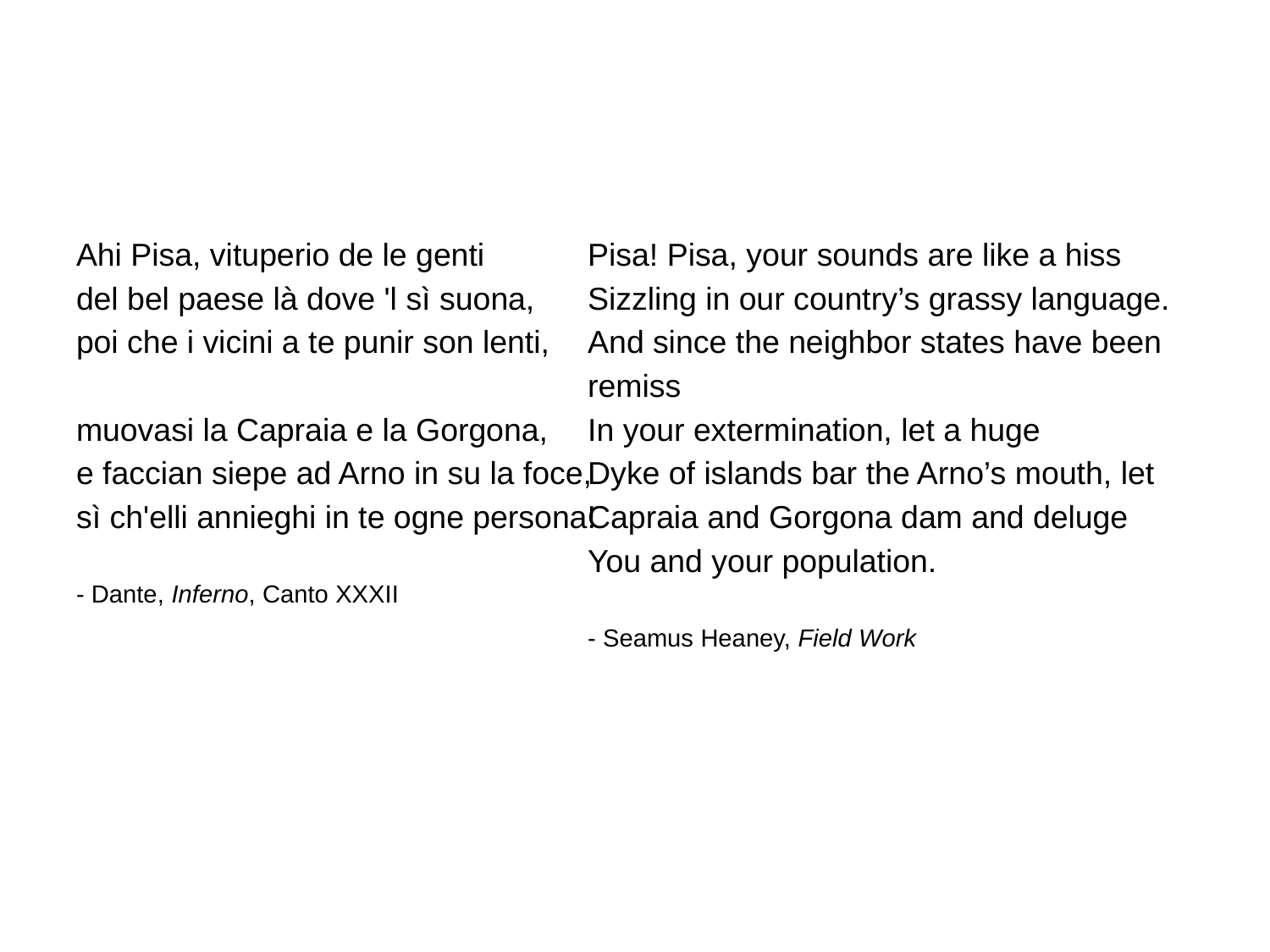

#
Ahi Pisa, vituperio de le genti 
del bel paese là dove 'l sì suona, 
poi che i vicini a te punir son lenti,

muovasi la Capraia e la Gorgona, 
e faccian siepe ad Arno in su la foce, 
sì ch'elli annieghi in te ogne persona!

- Dante, Inferno, Canto XXXII

Pisa! Pisa, your sounds are like a hiss
Sizzling in our country’s grassy language.
And since the neighbor states have been remiss
In your extermination, let a huge
Dyke of islands bar the Arno’s mouth, let
Capraia and Gorgona dam and deluge
You and your population.

- Seamus Heaney, Field Work